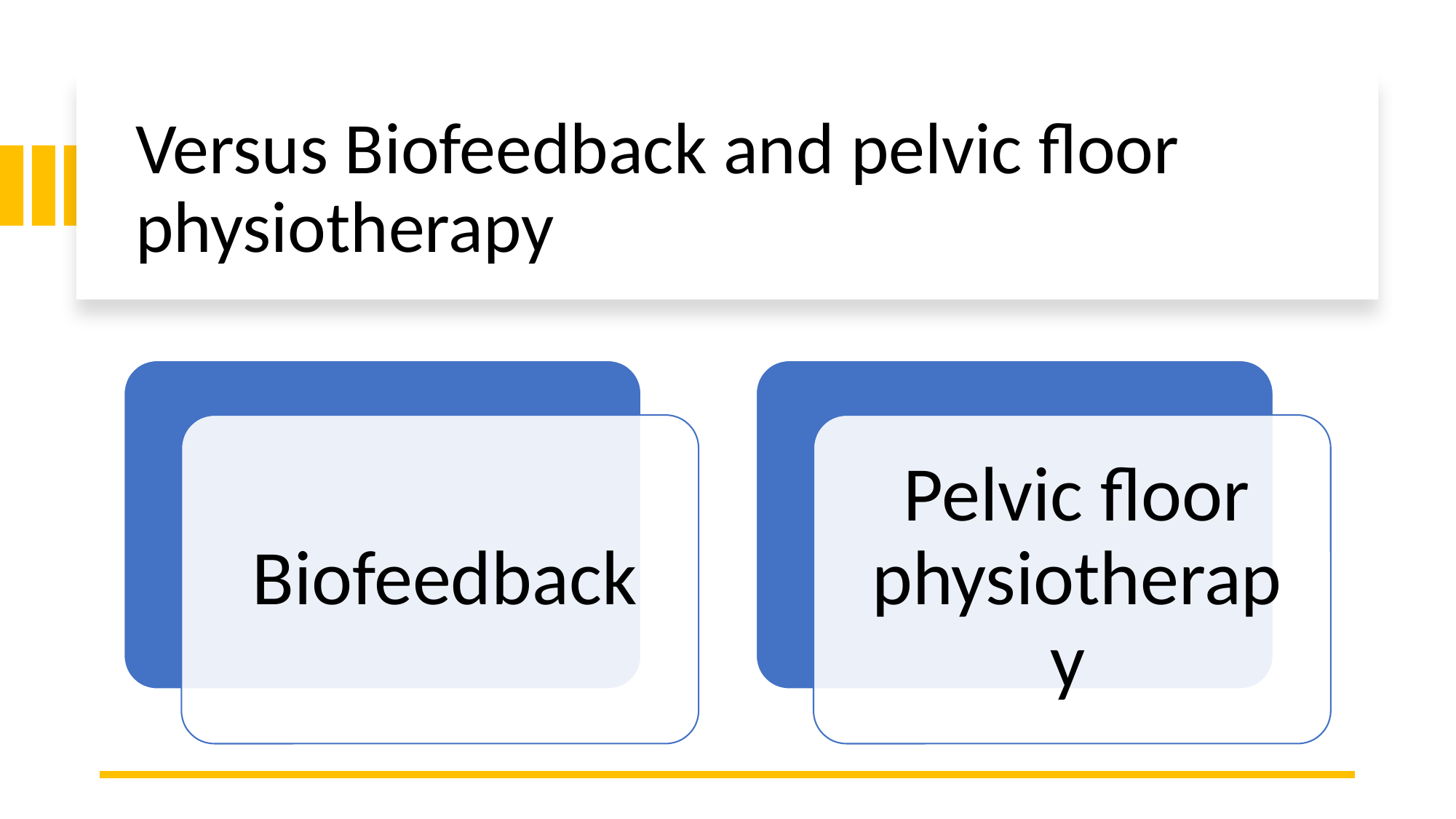

# Versus Biofeedback and pelvic floor physiotherapy

Biofeedback
Pelvic floor physiotherapy